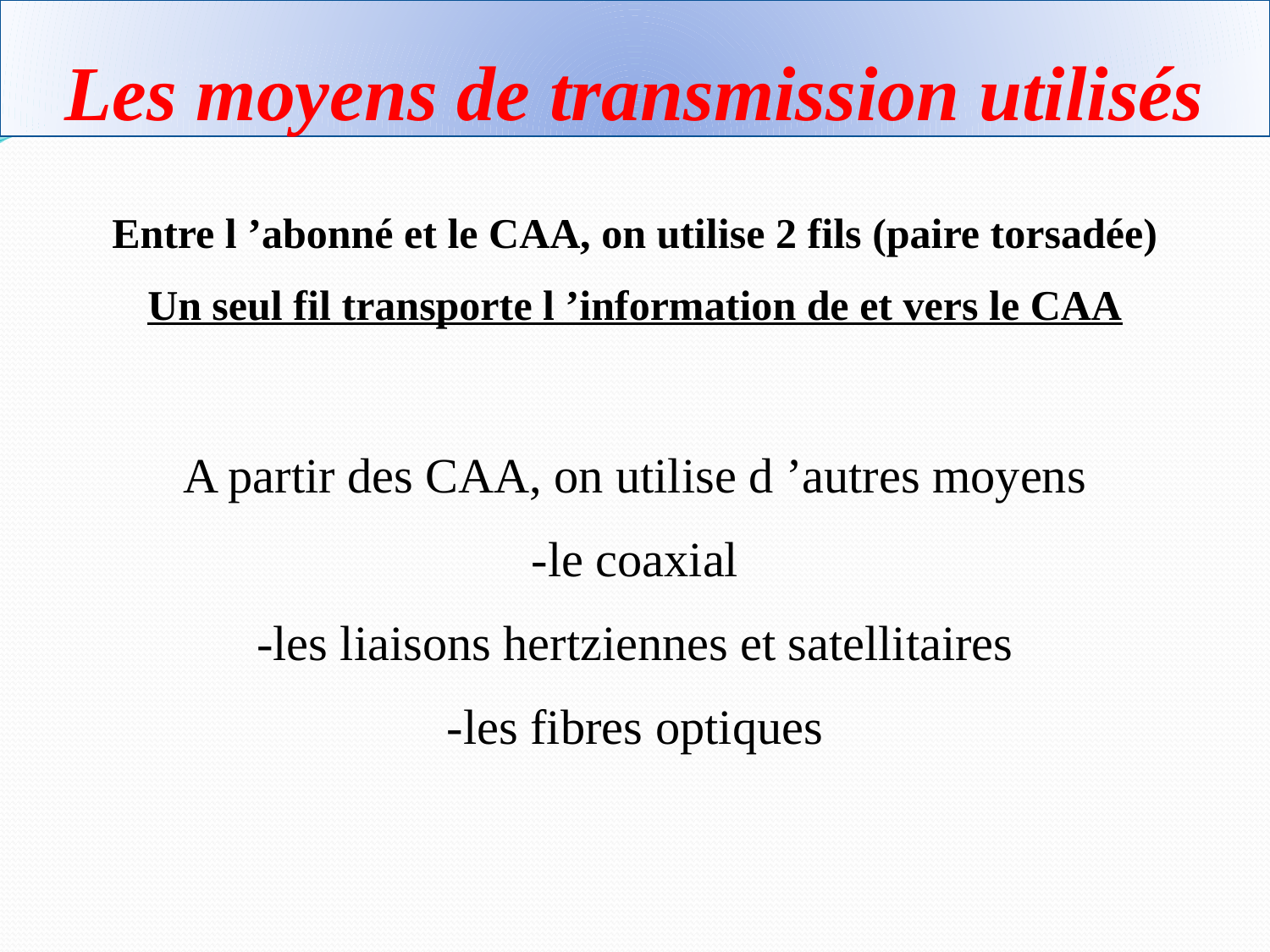

# Les moyens de transmission utilisés
Entre l ’abonné et le CAA, on utilise 2 fils (paire torsadée)
Un seul fil transporte l ’information de et vers le CAA
A partir des CAA, on utilise d ’autres moyens
-le coaxial
-les liaisons hertziennes et satellitaires
-les fibres optiques